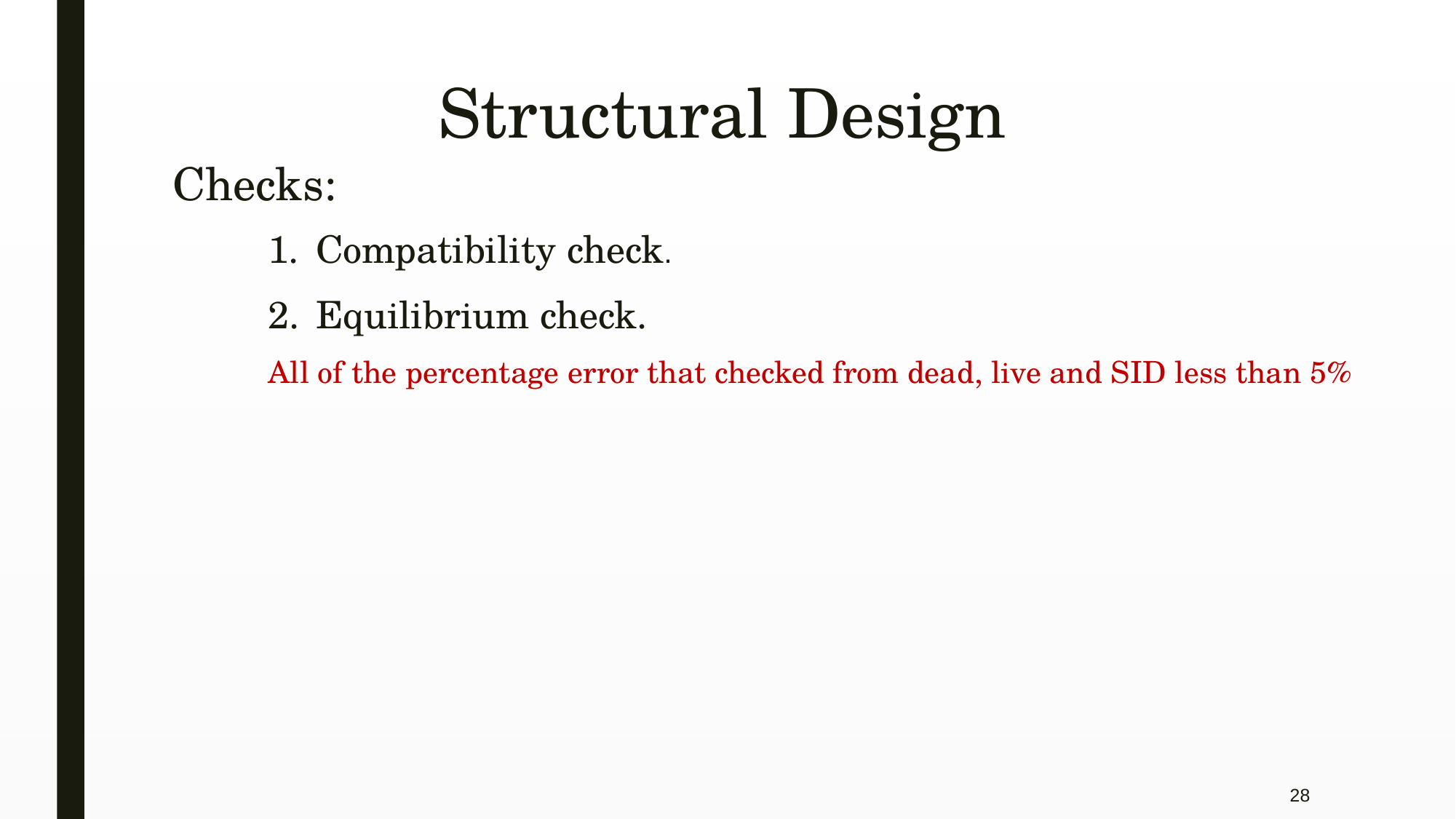

Structural Design
Checks:
Compatibility check.
Equilibrium check.
All of the percentage error that checked from dead, live and SID less than 5%

28